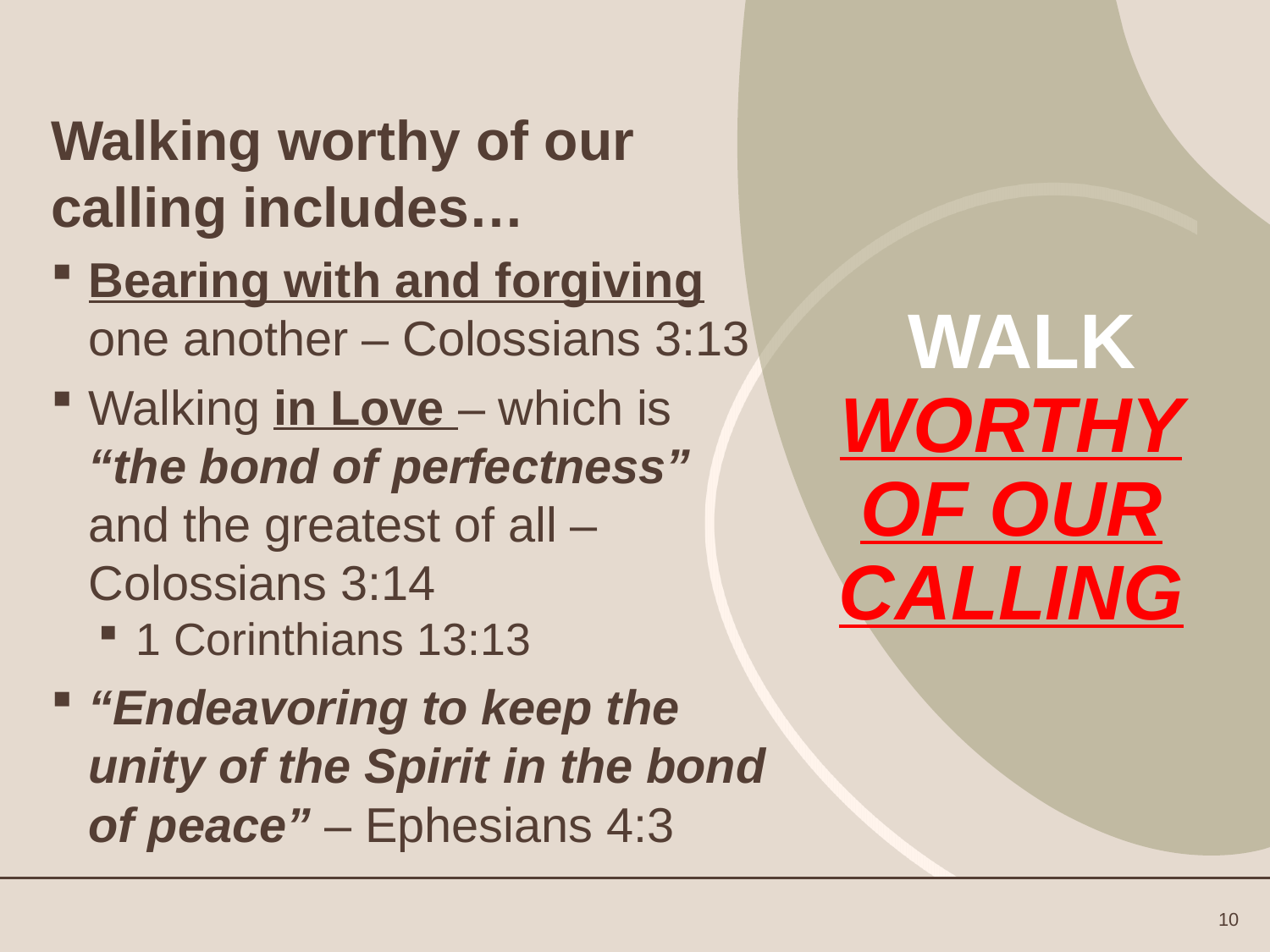

Walking worthy of our calling includes…
Bearing with and forgiving one another – Colossians 3:13
Walking in Love – which is “the bond of perfectness” and the greatest of all – Colossians 3:14
1 Corinthians 13:13
“Endeavoring to keep the unity of the Spirit in the bond of peace” – Ephesians 4:3

# WALK Worthy Of Our Calling

10